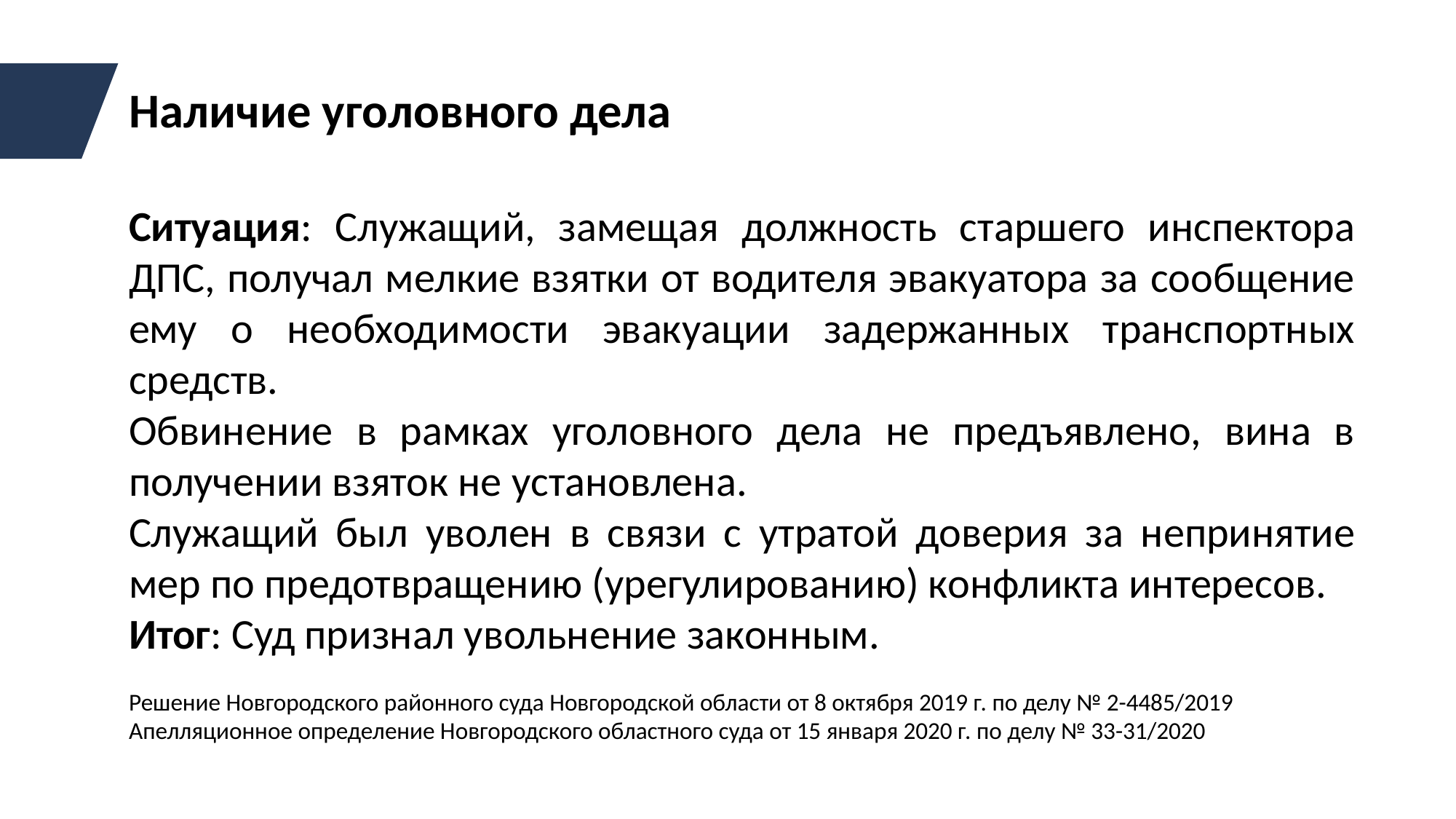

Наличие уголовного дела

Ситуация: Служащий, замещая должность старшего инспектора ДПС, получал мелкие взятки от водителя эвакуатора за сообщение ему о необходимости эвакуации задержанных транспортных средств.
Обвинение в рамках уголовного дела не предъявлено, вина в получении взяток не установлена.
Служащий был уволен в связи с утратой доверия за непринятие мер по предотвращению (урегулированию) конфликта интересов.
Итог: Суд признал увольнение законным.

Решение Новгородского районного суда Новгородской области от 8 октября 2019 г. по делу № 2-4485/2019
Апелляционное определение Новгородского областного суда от 15 января 2020 г. по делу № 33-31/2020